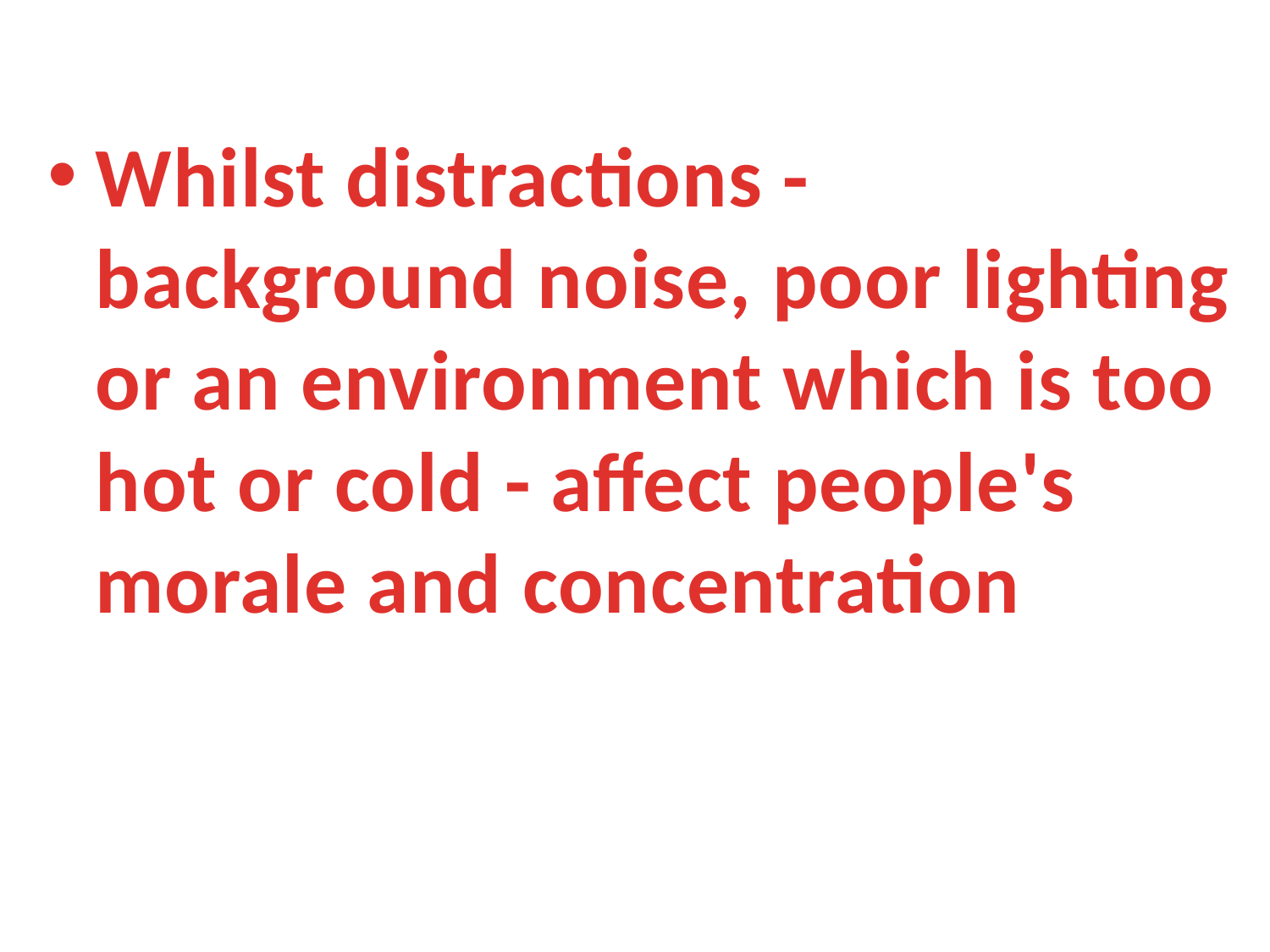

Whilst distractions - background noise, poor lighting or an environment which is too hot or cold - affect people's morale and concentration